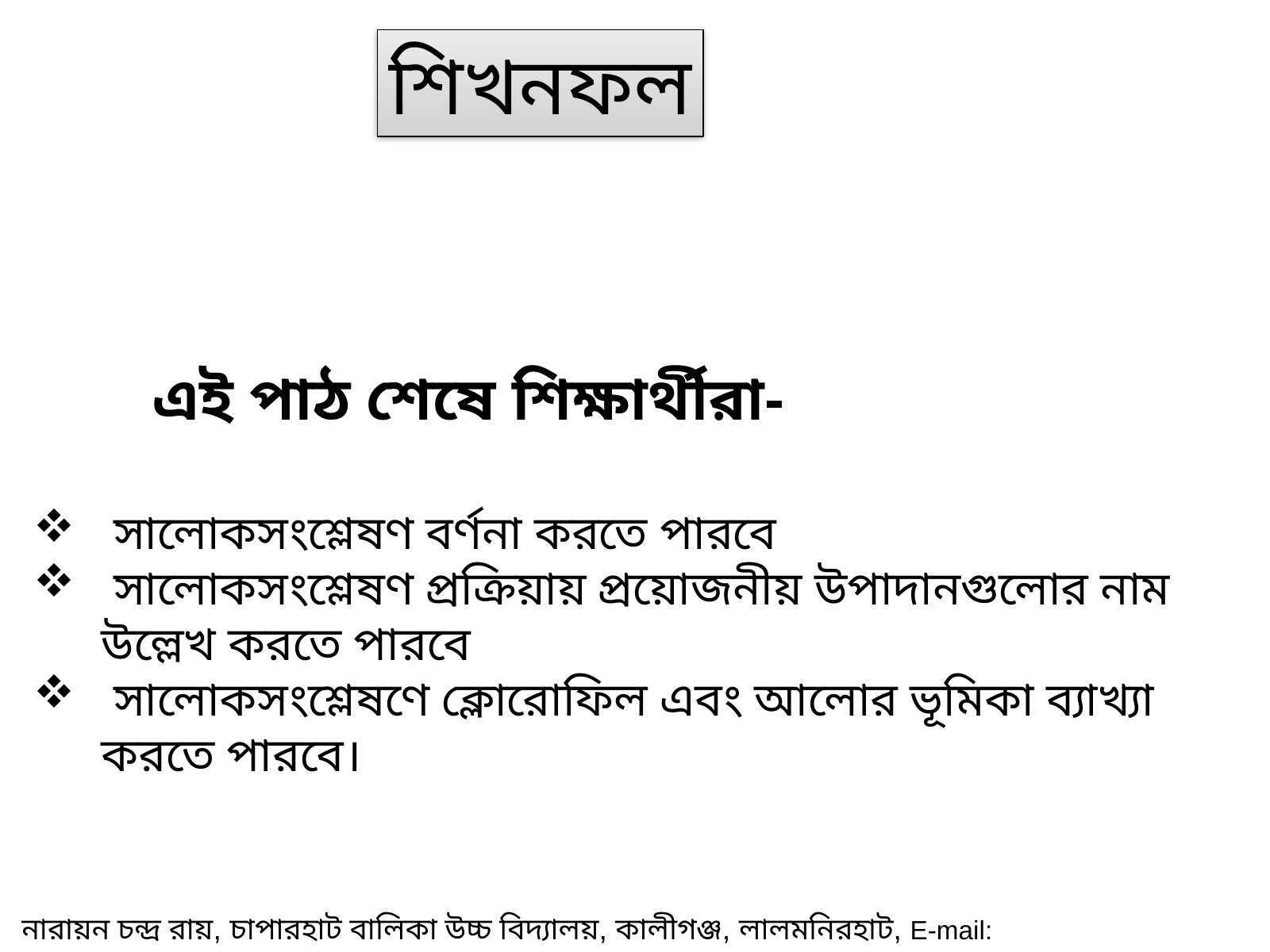

শিখনফল
	এই পাঠ শেষে শিক্ষার্থীরা-

 সালোকসংশ্লেষণ বর্ণনা করতে পারবে
 সালোকসংশ্লেষণ প্রক্রিয়ায় প্রয়োজনীয় উপাদানগুলোর নাম উল্লেখ করতে পারবে
 সালোকসংশ্লেষণে ক্লোরোফিল এবং আলোর ভূমিকা ব্যাখ্যা করতে পারবে।